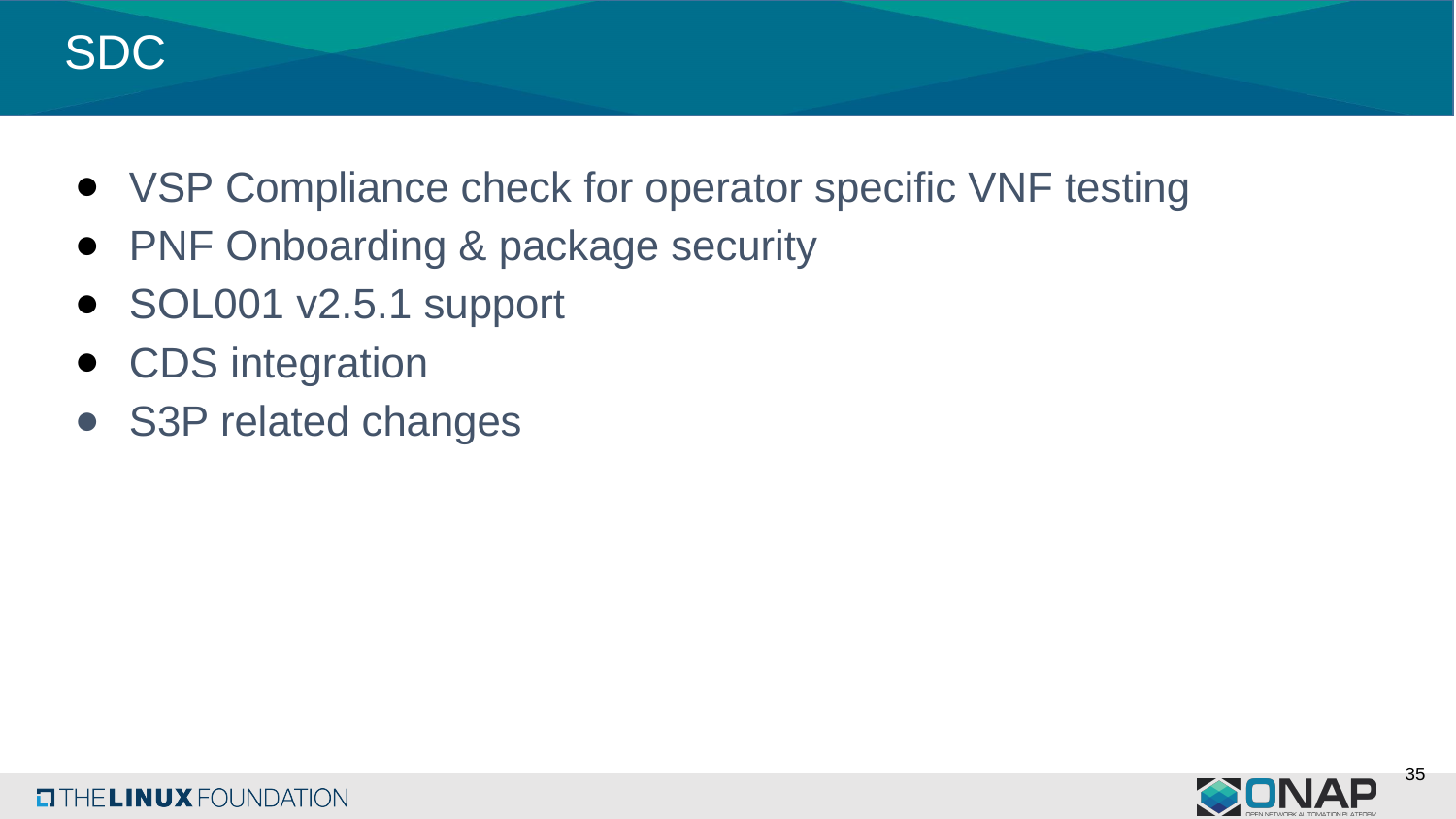

# SDC
VSP Compliance check for operator specific VNF testing
PNF Onboarding & package security
SOL001 v2.5.1 support
CDS integration
S3P related changes

35